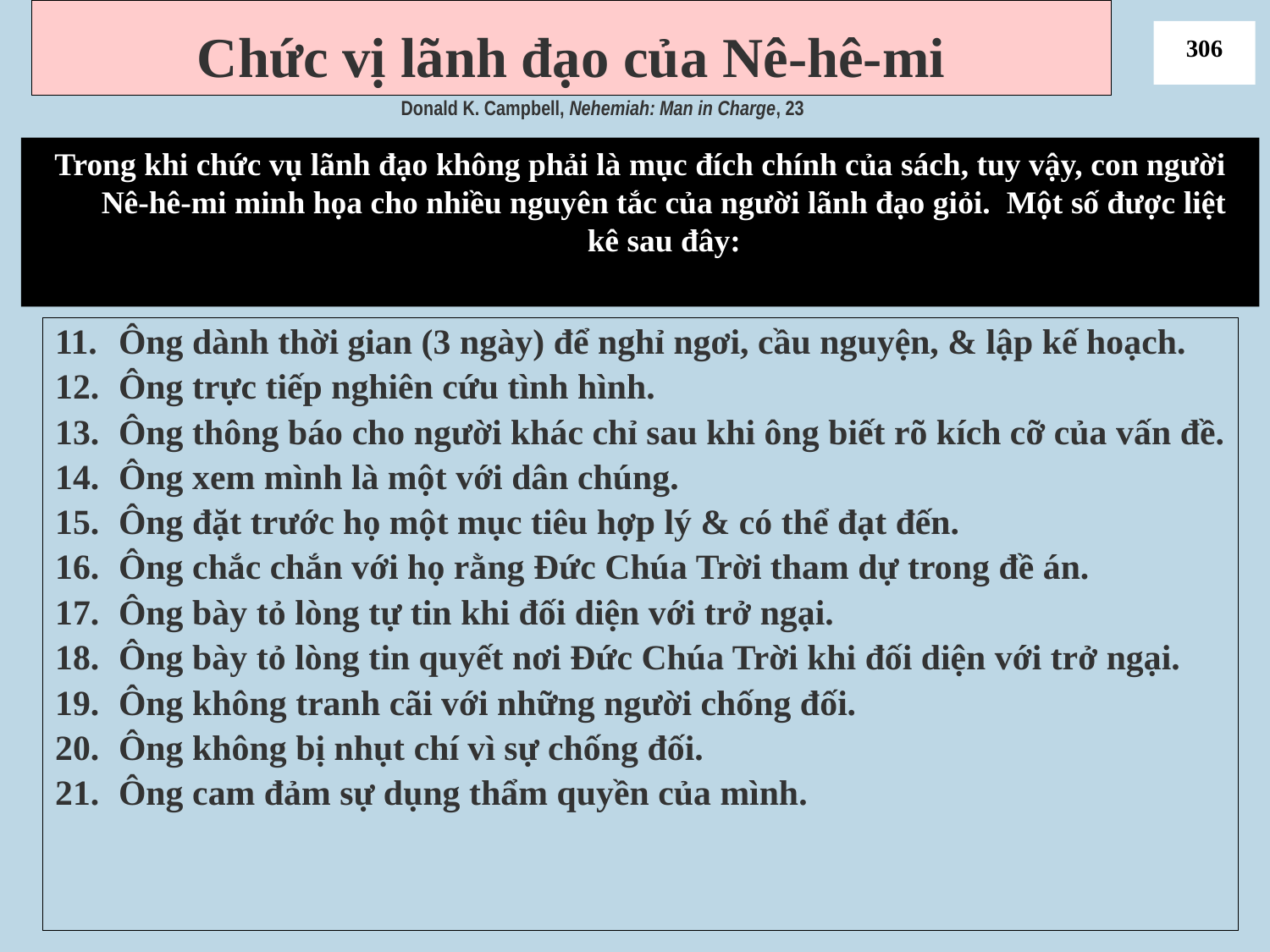

# Chức vị lãnh đạo của Nê-hê-mi
306
Donald K. Campbell, Nehemiah: Man in Charge, 23
Trong khi chức vụ lãnh đạo không phải là mục đích chính của sách, tuy vậy, con người Nê-hê-mi minh họa cho nhiều nguyên tắc của người lãnh đạo giỏi.  Một số được liệt kê sau đây:
11.	Ông dành thời gian (3 ngày) để nghỉ ngơi, cầu nguyện, & lập kế hoạch.
12.	Ông trực tiếp nghiên cứu tình hình.
13.	Ông thông báo cho người khác chỉ sau khi ông biết rõ kích cỡ của vấn đề.
14.	Ông xem mình là một với dân chúng.
15.	Ông đặt trước họ một mục tiêu hợp lý & có thể đạt đến.
16.	Ông chắc chắn với họ rằng Đức Chúa Trời tham dự trong đề án.
17.	Ông bày tỏ lòng tự tin khi đối diện với trở ngại.
18.	Ông bày tỏ lòng tin quyết nơi Đức Chúa Trời khi đối diện với trở ngại.
19.	Ông không tranh cãi với những người chống đối.
20.	Ông không bị nhụt chí vì sự chống đối.
21.	Ông cam đảm sự dụng thẩm quyền của mình.